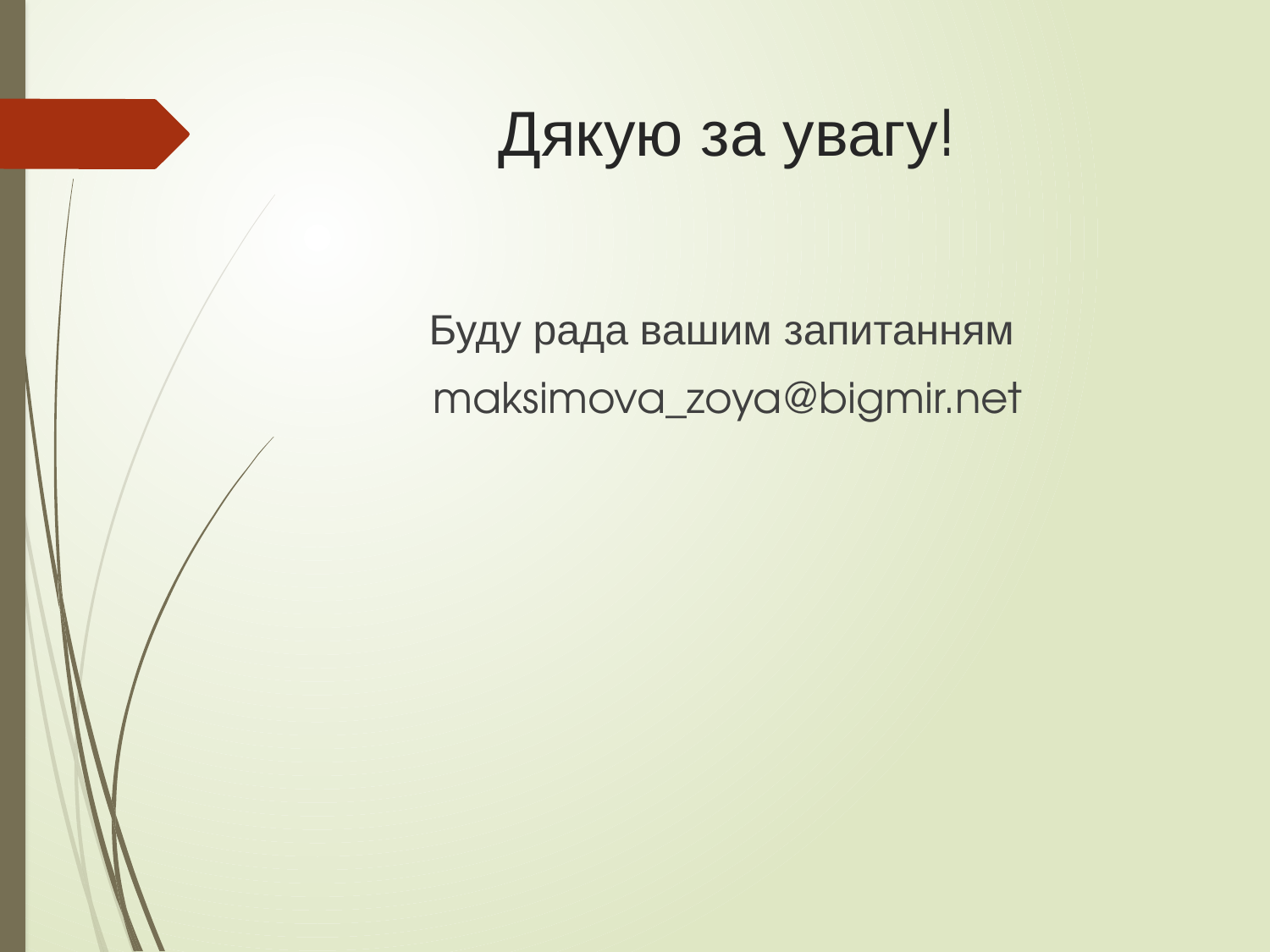

# Дякую за увагу!
Буду рада вашим запитанням
maksimova_zoya@bigmir.net